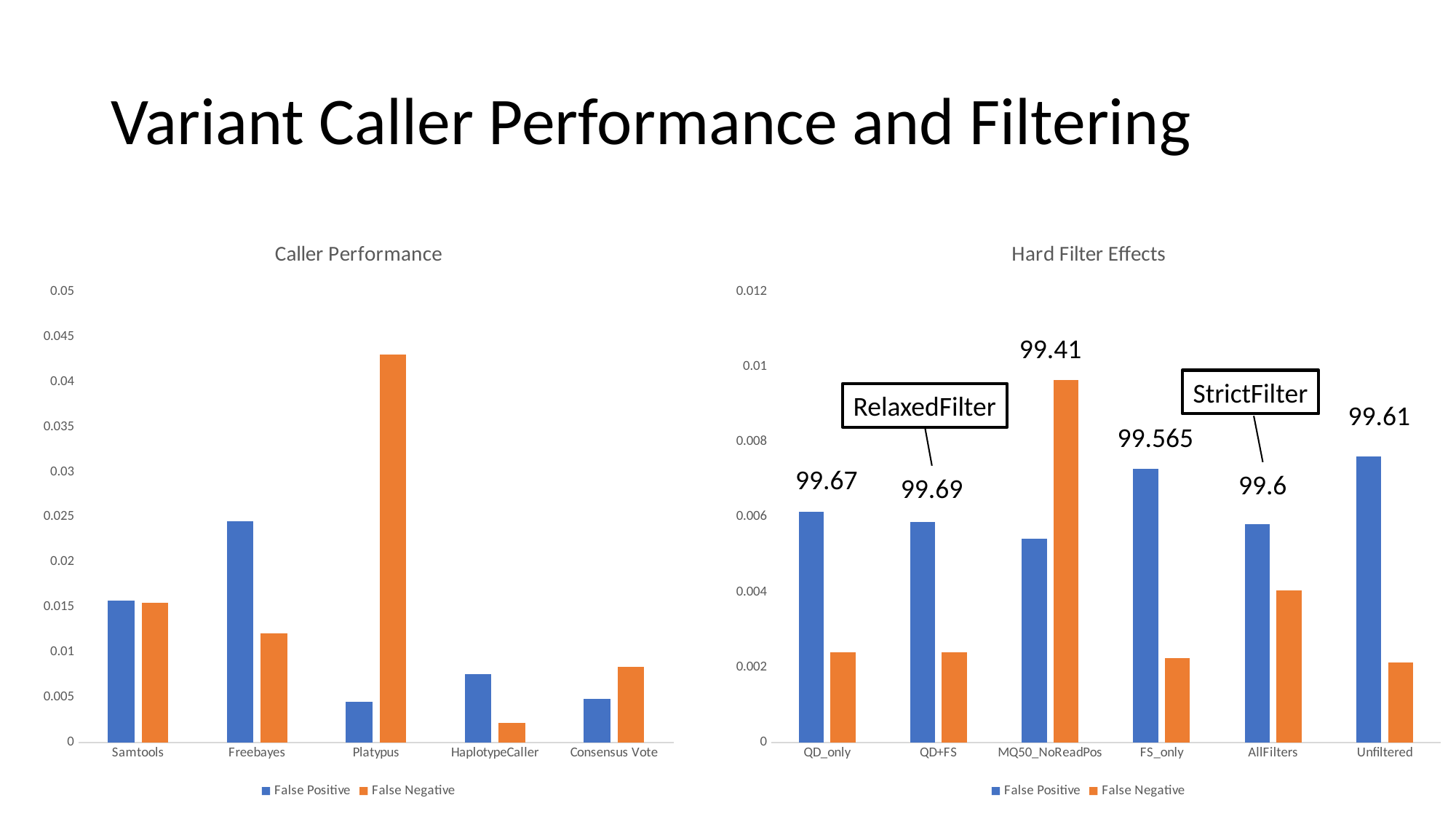

# Variant Caller Performance and Filtering

### Chart: Caller Performance

| Category | False Positive | False Negative |
|---|---|---|
| Samtools | 0.0157027421462861 | 0.0154502752183044 |
| Freebayes | 0.0245202733555712 | 0.0121291860474116 |
| Platypus | 0.00449160820867701 | 0.0430599803616539 |
| HaplotypeCaller | 0.0076077696504917 | 0.0021255521349217 |
| Consensus Vote | 0.00478721769278878 | 0.00835653809794742 |

### Chart: Hard Filter Effects

| Category | False Positive | False Negative |
|---|---|---|
| QD_only | 0.00613787380392679 | 0.00239049052209461 |
| QD+FS | 0.00586256755976541 | 0.00239241469194388 |
| MQ50_NoReadPos | 0.00543362643037099 | 0.00965806187295509 |
| FS_only | 0.00728417776153541 | 0.00225068837543398 |
| AllFilters | 0.00581081302793304 | 0.00405371807476157 |
| Unfiltered | 0.0076077696504917 | 0.0021255521349217 |
99.41
StrictFilter
RelaxedFilter
99.61
99.565
99.67
99.6
99.69